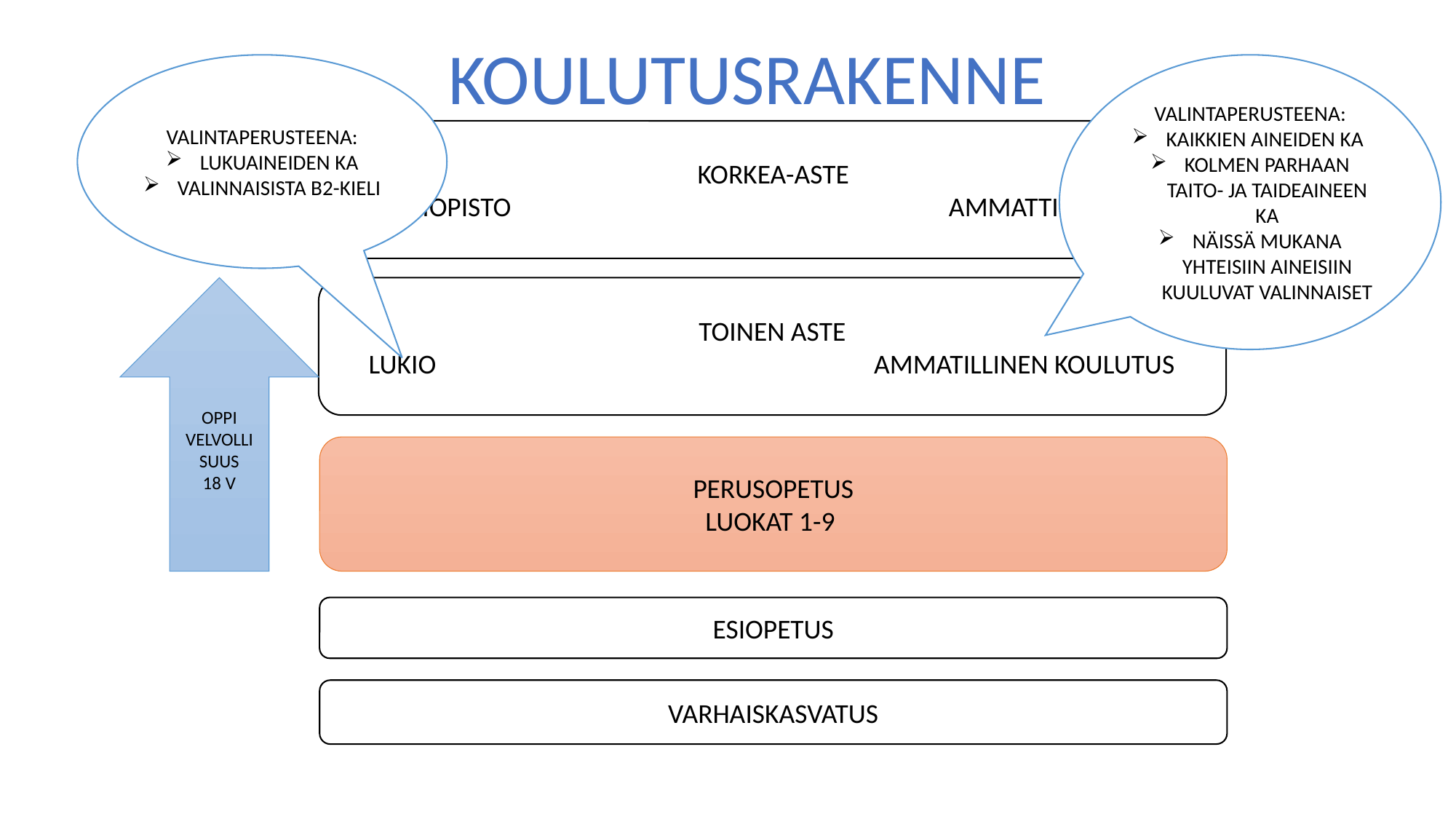

# KOULUTUSRAKENNE
VALINTAPERUSTEENA:
LUKUAINEIDEN KA
VALINNAISISTA B2-KIELI
VALINTAPERUSTEENA:
KAIKKIEN AINEIDEN KA
KOLMEN PARHAAN TAITO- JA TAIDEAINEEN KA
NÄISSÄ MUKANA YHTEISIIN AINEISIIN KUULUVAT VALINNAISET
KORKEA-ASTE
YLIOPISTO                                                                       AMMATTIKORKEA
OPPI
VELVOLLI
SUUS
18 V
TOINEN ASTE
LUKIO                                                                       AMMATILLINEN KOULUTUS
PERUSOPETUS
LUOKAT 1-9
ESIOPETUS
VARHAISKASVATUS